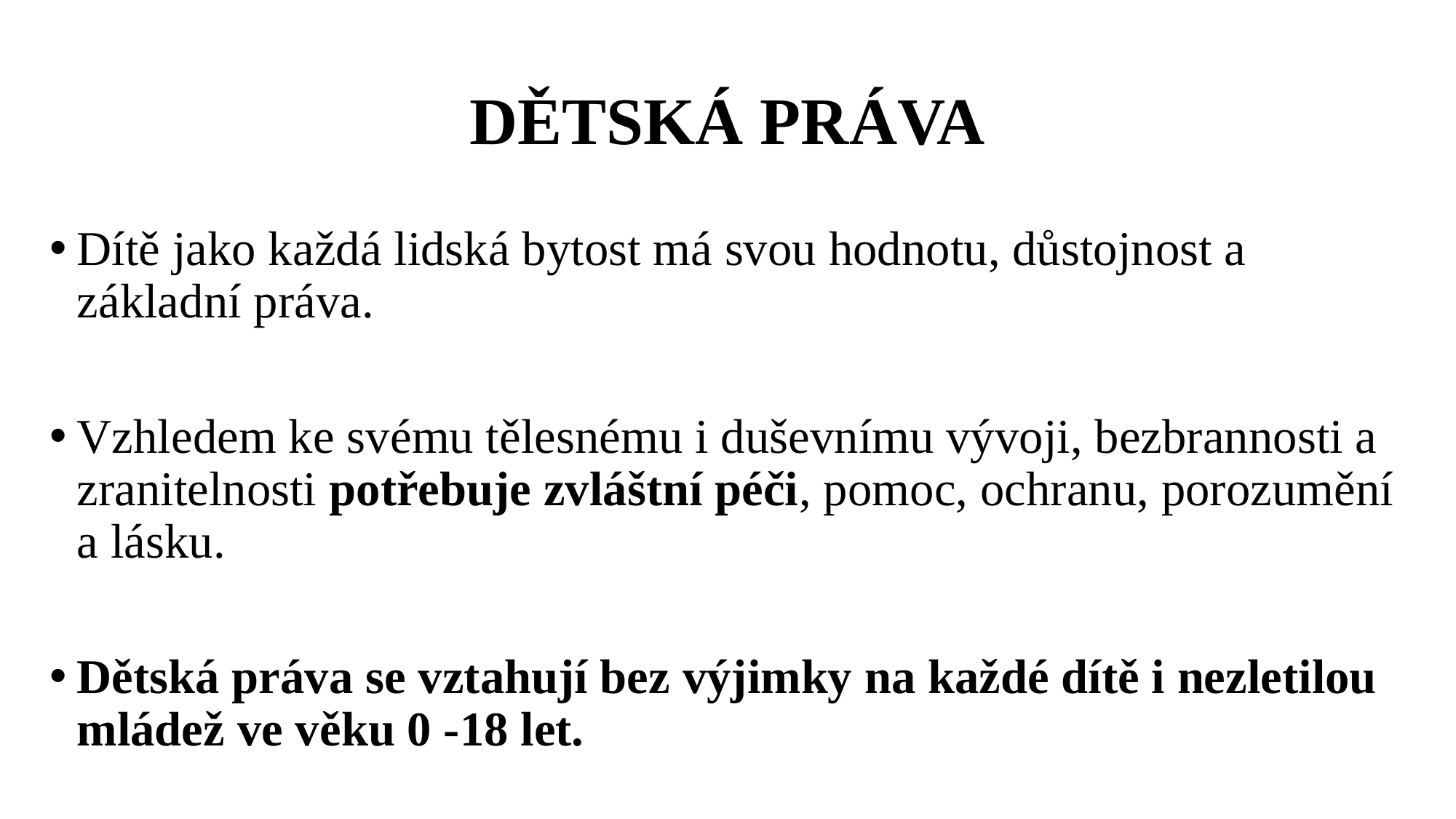

# DĚTSKÁ PRÁVA
Dítě jako každá lidská bytost má svou hodnotu, důstojnost a základní práva.

Vzhledem ke svému tělesnému i duševnímu vývoji, bezbrannosti a zranitelnosti potřebuje zvláštní péči, pomoc, ochranu, porozumění a lásku.

Dětská práva se vztahují bez výjimky na každé dítě i nezletilou mládež ve věku 0 -18 let.